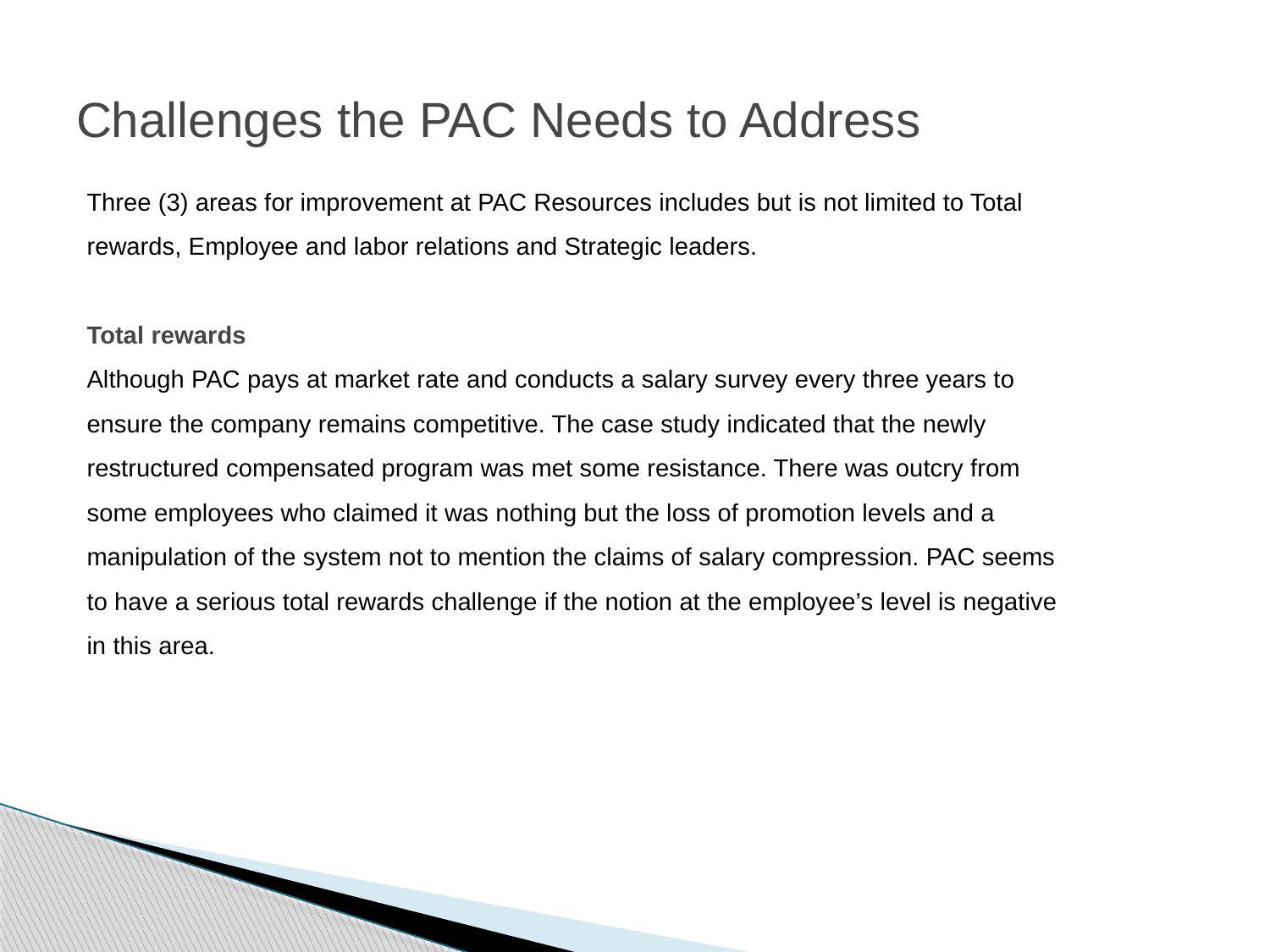

# Challenges the PAC Needs to Address
Three (3) areas for improvement at PAC Resources includes but is not limited to Total rewards, Employee and labor relations and Strategic leaders.

Total rewards
Although PAC pays at market rate and conducts a salary survey every three years to ensure the company remains competitive. The case study indicated that the newly restructured compensated program was met some resistance. There was outcry from some employees who claimed it was nothing but the loss of promotion levels and a manipulation of the system not to mention the claims of salary compression. PAC seems to have a serious total rewards challenge if the notion at the employee’s level is negative in this area.